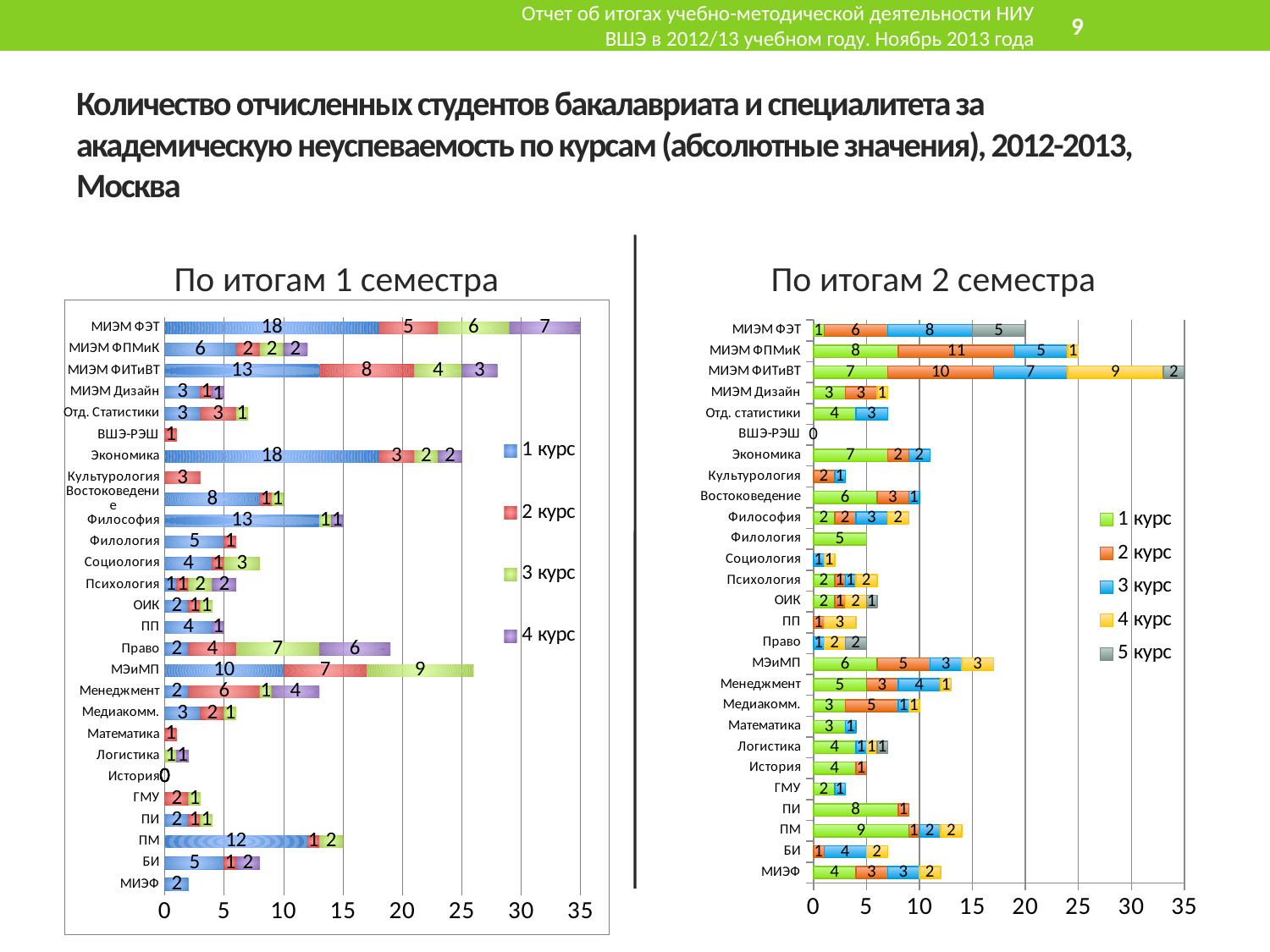

Отчет об итогах учебно-методической деятельности НИУ ВШЭ в 2012/13 учебном году. Ноябрь 2013 года
9
# Количество отчисленных студентов бакалавриата и специалитета за академическую неуспеваемость по курсам (абсолютные значения), 2012-2013, Москва
По итогам 1 семестра
По итогам 2 семестра

### Chart

| Category |  |  |  |  |
|---|---|---|---|---|
| МИЭФ | 2.0 | 0.0 | 0.0 | 0.0 |
| БИ | 5.0 | 1.0 | 0.0 | 2.0 |
| ПМ | 12.0 | 1.0 | 2.0 | 0.0 |
| ПИ | 2.0 | 1.0 | 1.0 | 0.0 |
| ГМУ | 0.0 | 2.0 | 1.0 | 0.0 |
| История | 0.0 | 0.0 | 0.0 | 0.0 |
| Логистика | 0.0 | 0.0 | 1.0 | 1.0 |
| Математика | 0.0 | 1.0 | 0.0 | 0.0 |
| Медиакомм. | 3.0 | 2.0 | 1.0 | 0.0 |
| Менеджмент | 2.0 | 6.0 | 1.0 | 4.0 |
| МЭиМП | 10.0 | 7.0 | 9.0 | 0.0 |
| Право | 2.0 | 4.0 | 7.0 | 6.0 |
| ПП | 4.0 | 0.0 | 0.0 | 1.0 |
| ОИК | 2.0 | 1.0 | 1.0 | 0.0 |
| Психология | 1.0 | 1.0 | 2.0 | 2.0 |
| Социология | 4.0 | 1.0 | 3.0 | 0.0 |
| Филология | 5.0 | 1.0 | 0.0 | 0.0 |
| Философия | 13.0 | 0.0 | 1.0 | 1.0 |
| Востоковедение | 8.0 | 1.0 | 1.0 | 0.0 |
| Культурология | 0.0 | 3.0 | 0.0 | 0.0 |
| Экономика | 18.0 | 3.0 | 2.0 | 2.0 |
| ВШЭ-РЭШ | 0.0 | 1.0 | 0.0 | 0.0 |
| Отд. Статистики | 3.0 | 3.0 | 1.0 | 0.0 |
| МИЭМ Дизайн | 3.0 | 1.0 | 0.0 | 1.0 |
| МИЭМ ФИТиВТ | 13.0 | 8.0 | 4.0 | 3.0 |
| МИЭМ ФПМиК | 6.0 | 2.0 | 2.0 | 2.0 |
| МИЭМ ФЭТ | 18.0 | 5.0 | 6.0 | 7.0 |

### Chart

| Category |  |  |  |  |  |
|---|---|---|---|---|---|
| МИЭФ | 4.0 | 3.0 | 3.0 | 2.0 | 0.0 |
| БИ | 0.0 | 1.0 | 4.0 | 2.0 | 0.0 |
| ПМ | 9.0 | 1.0 | 2.0 | 2.0 | 0.0 |
| ПИ | 8.0 | 1.0 | 0.0 | 0.0 | 0.0 |
| ГМУ | 2.0 | 0.0 | 1.0 | 0.0 | 0.0 |
| История | 4.0 | 1.0 | 0.0 | 0.0 | 0.0 |
| Логистика | 4.0 | 0.0 | 1.0 | 1.0 | 1.0 |
| Математика | 3.0 | 0.0 | 1.0 | 0.0 | 0.0 |
| Медиакомм. | 3.0 | 5.0 | 1.0 | 1.0 | 0.0 |
| Менеджмент | 5.0 | 3.0 | 4.0 | 1.0 | 0.0 |
| МЭиМП | 6.0 | 5.0 | 3.0 | 3.0 | 0.0 |
| Право | 0.0 | 0.0 | 1.0 | 2.0 | 2.0 |
| ПП | 0.0 | 1.0 | 0.0 | 3.0 | 0.0 |
| ОИК | 2.0 | 1.0 | 0.0 | 2.0 | 1.0 |
| Психология | 2.0 | 1.0 | 1.0 | 2.0 | 0.0 |
| Социология | 0.0 | 0.0 | 1.0 | 1.0 | 0.0 |
| Филология | 5.0 | 0.0 | 0.0 | 0.0 | 0.0 |
| Философия | 2.0 | 2.0 | 3.0 | 2.0 | 0.0 |
| Востоковедение | 6.0 | 3.0 | 1.0 | 0.0 | 0.0 |
| Культурология | 0.0 | 2.0 | 1.0 | 0.0 | 0.0 |
| Экономика | 7.0 | 2.0 | 2.0 | 0.0 | 0.0 |
| ВШЭ-РЭШ | 0.0 | 0.0 | 0.0 | 0.0 | 0.0 |
| Отд. статистики | 4.0 | 0.0 | 3.0 | 0.0 | 0.0 |
| МИЭМ Дизайн | 3.0 | 3.0 | 0.0 | 1.0 | 0.0 |
| МИЭМ ФИТиВТ | 7.0 | 10.0 | 7.0 | 9.0 | 2.0 |
| МИЭМ ФПМиК | 8.0 | 11.0 | 5.0 | 1.0 | 0.0 |
| МИЭМ ФЭТ | 1.0 | 6.0 | 8.0 | 0.0 | 5.0 |